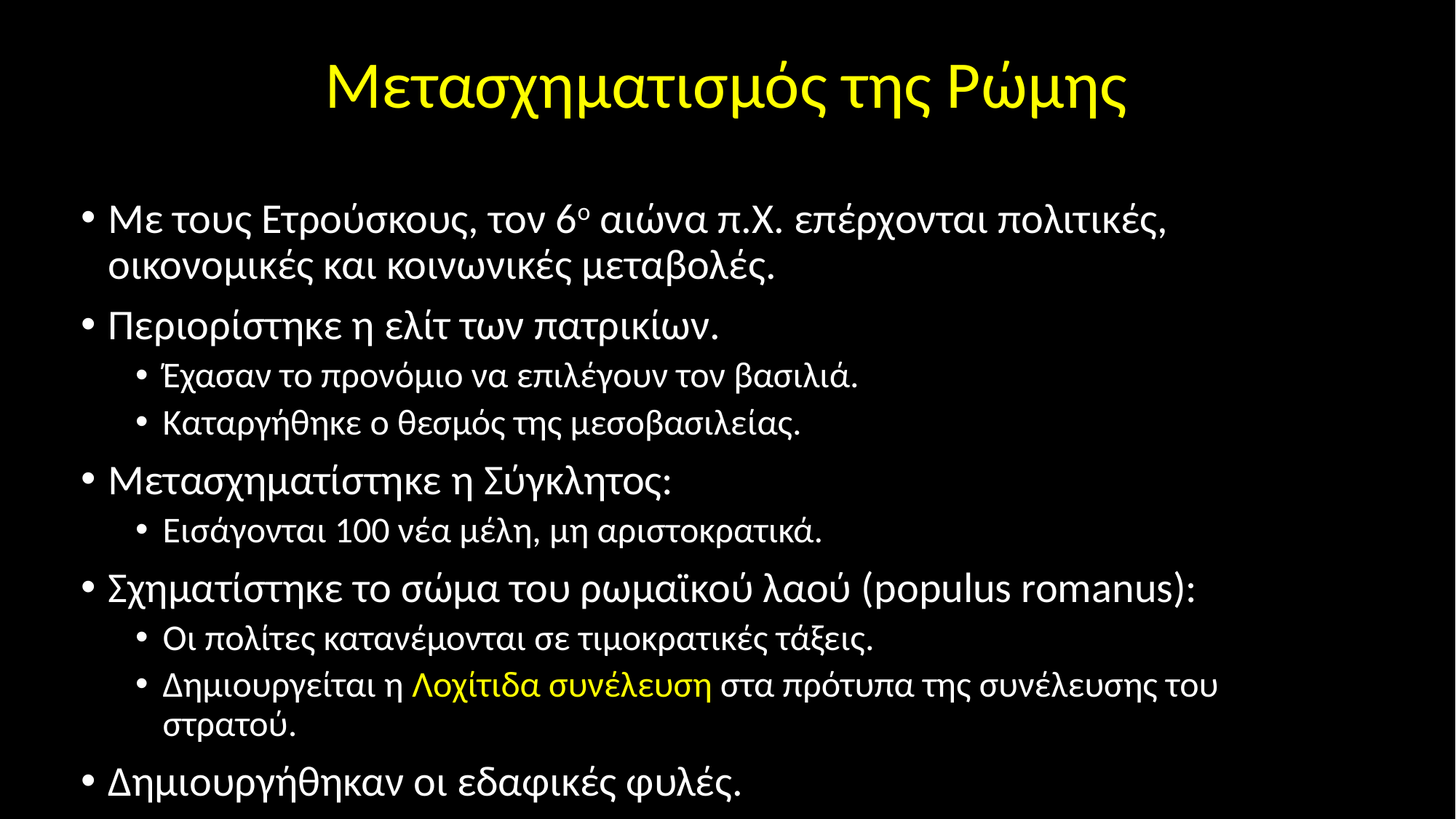

# Μετασχηματισμός της Ρώμης
Με τους Ετρούσκους, τον 6ο αιώνα π.Χ. επέρχονται πολιτικές, οικονομικές και κοινωνικές μεταβολές.
Περιορίστηκε η ελίτ των πατρικίων.
Έχασαν το προνόμιο να επιλέγουν τον βασιλιά.
Καταργήθηκε ο θεσμός της μεσοβασιλείας.
Μετασχηματίστηκε η Σύγκλητος:
Εισάγονται 100 νέα μέλη, μη αριστοκρατικά.
Σχηματίστηκε το σώμα του ρωμαϊκού λαού (populus romanus):
Oι πολίτες κατανέμονται σε τιμοκρατικές τάξεις.
Δημιουργείται η Λοχίτιδα συνέλευση στα πρότυπα της συνέλευσης του στρατού.
Δημιουργήθηκαν οι εδαφικές φυλές.